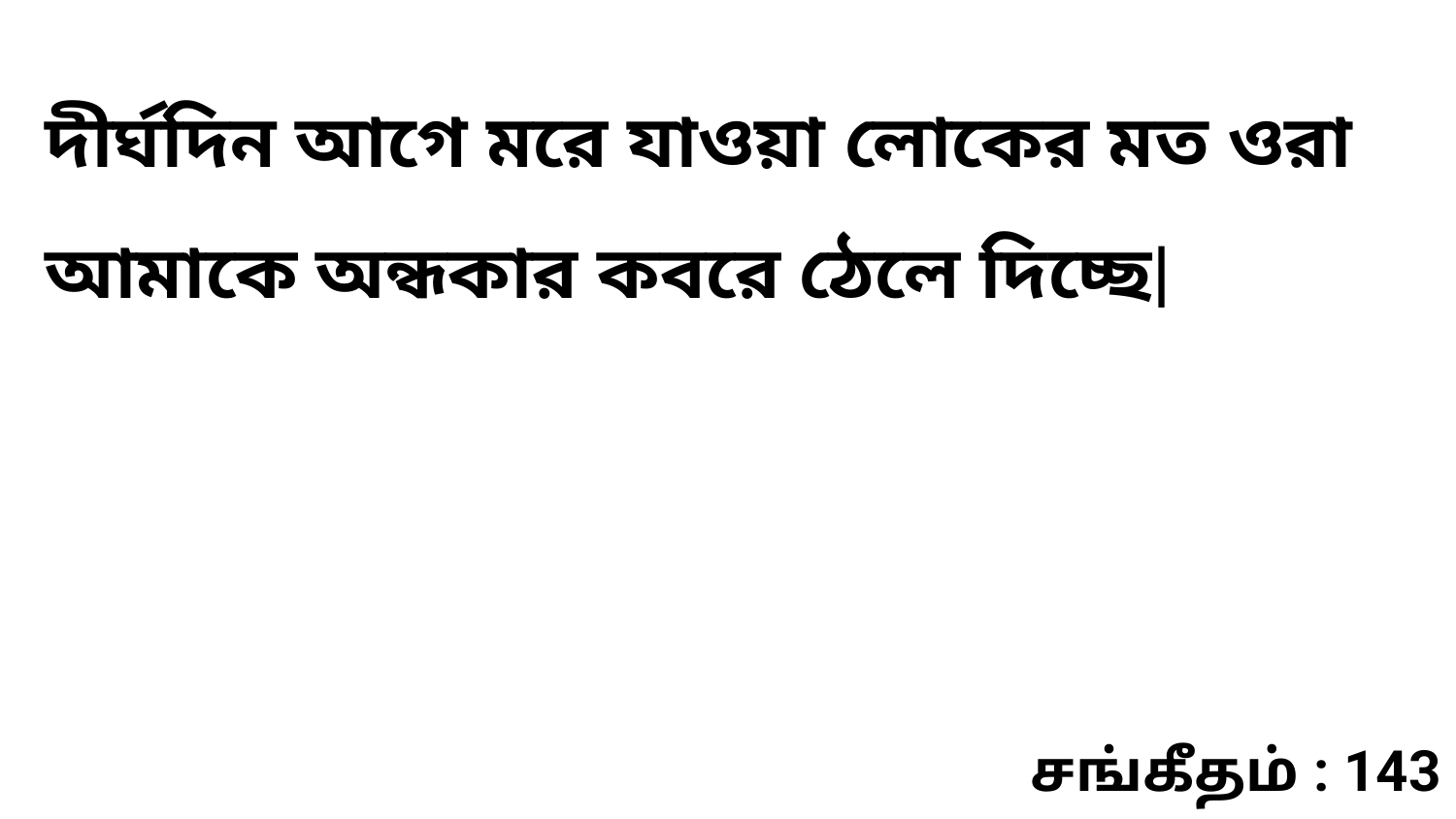

দীর্ঘদিন আগে মরে যাওয়া লোকের মত ওরা আমাকে অন্ধকার কবরে ঠেলে দিচ্ছে|
சங்கீதம் : 143